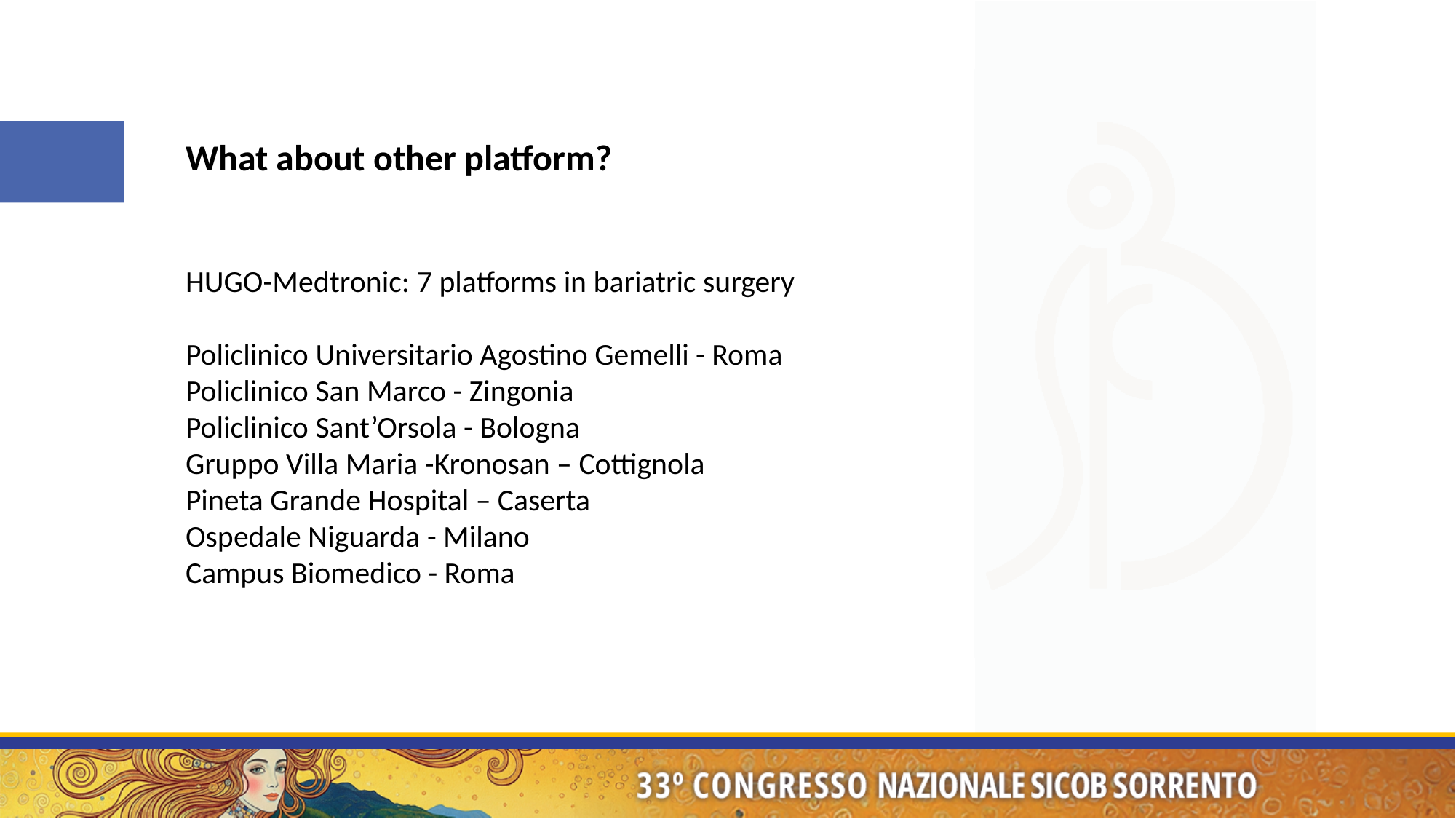

What about other platform?

HUGO-Medtronic: 7 platforms in bariatric surgery

Policlinico Universitario Agostino Gemelli - Roma
Policlinico San Marco - Zingonia
Policlinico Sant’Orsola - Bologna
Gruppo Villa Maria -Kronosan – Cottignola
Pineta Grande Hospital – Caserta
Ospedale Niguarda - Milano
Campus Biomedico - Roma